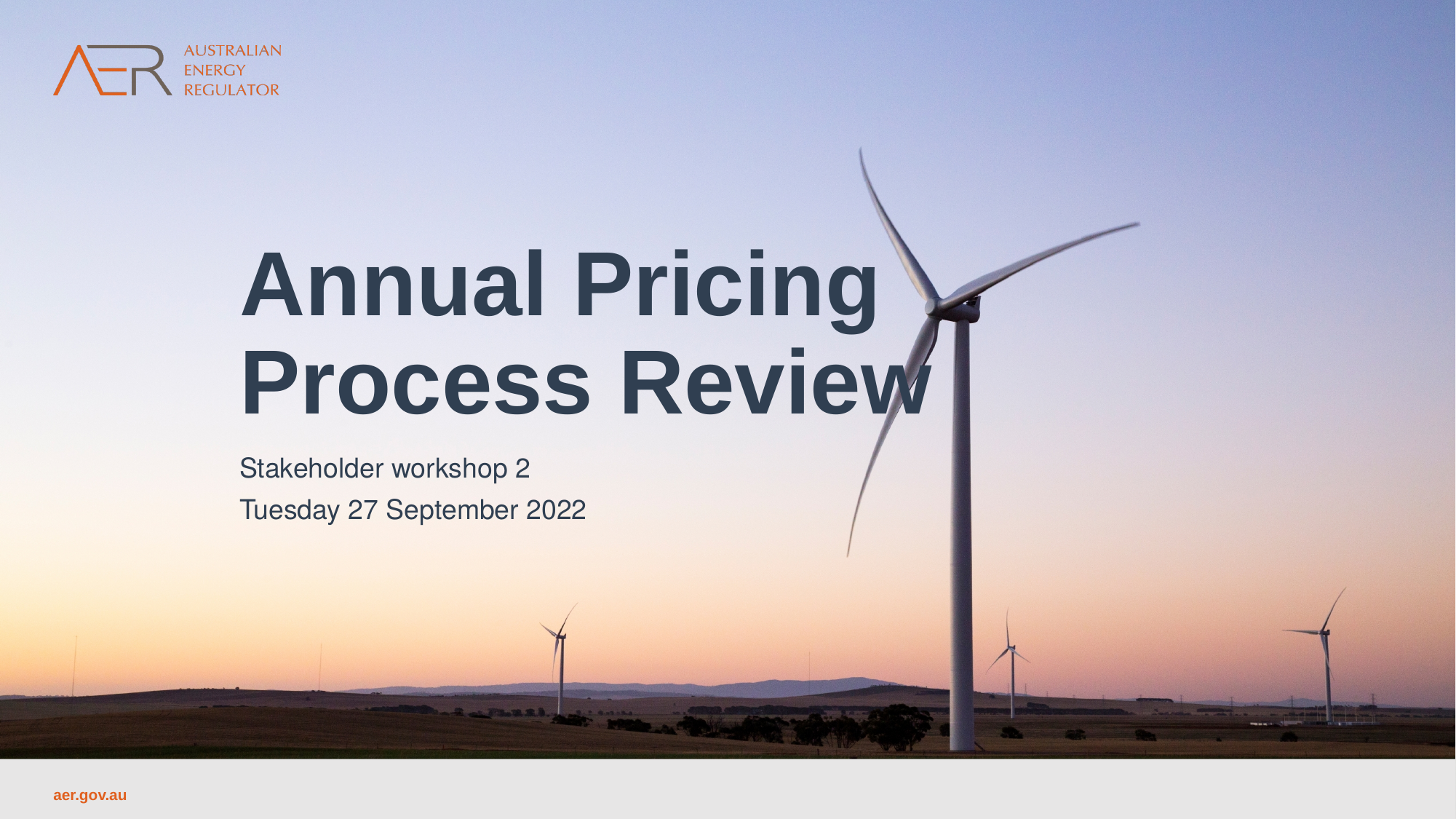

Annual Pricing Process Review
Stakeholder workshop 2
Tuesday 27 September 2022